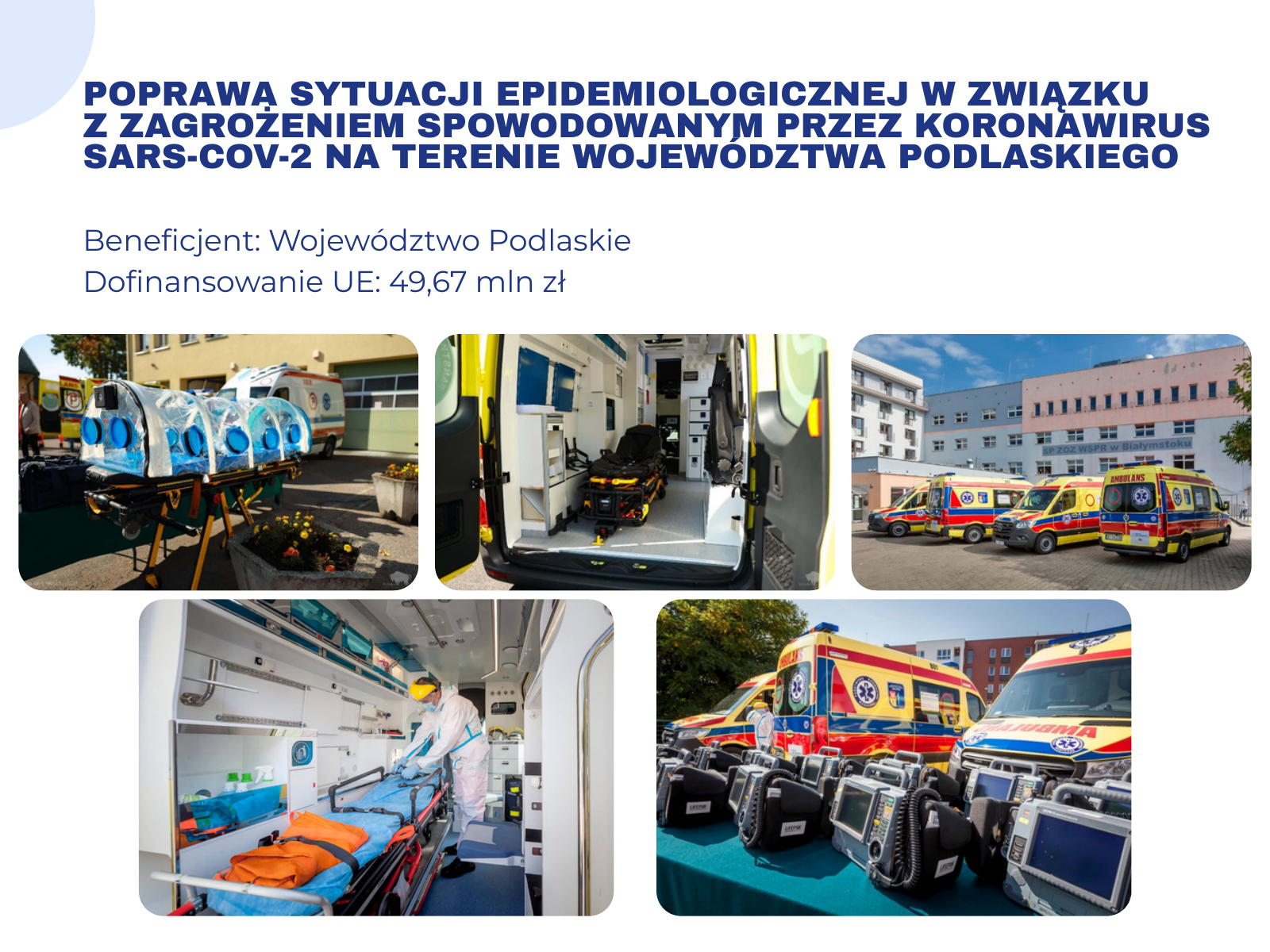

POPRAWA SYTUACJI EPIDEMIOLOGICZNEJ W ZWIĄZKU
Z ZAGROŻENIEM SPOWODOWANYM PRZEZ KORONAWIRUS SARS-COV-2 NA TERENIE WOJEWÓDZTWA PODLASKIEGO
Beneficjent: Województwo Podlaskie
Dofinansowanie UE: 49,67 mln zł